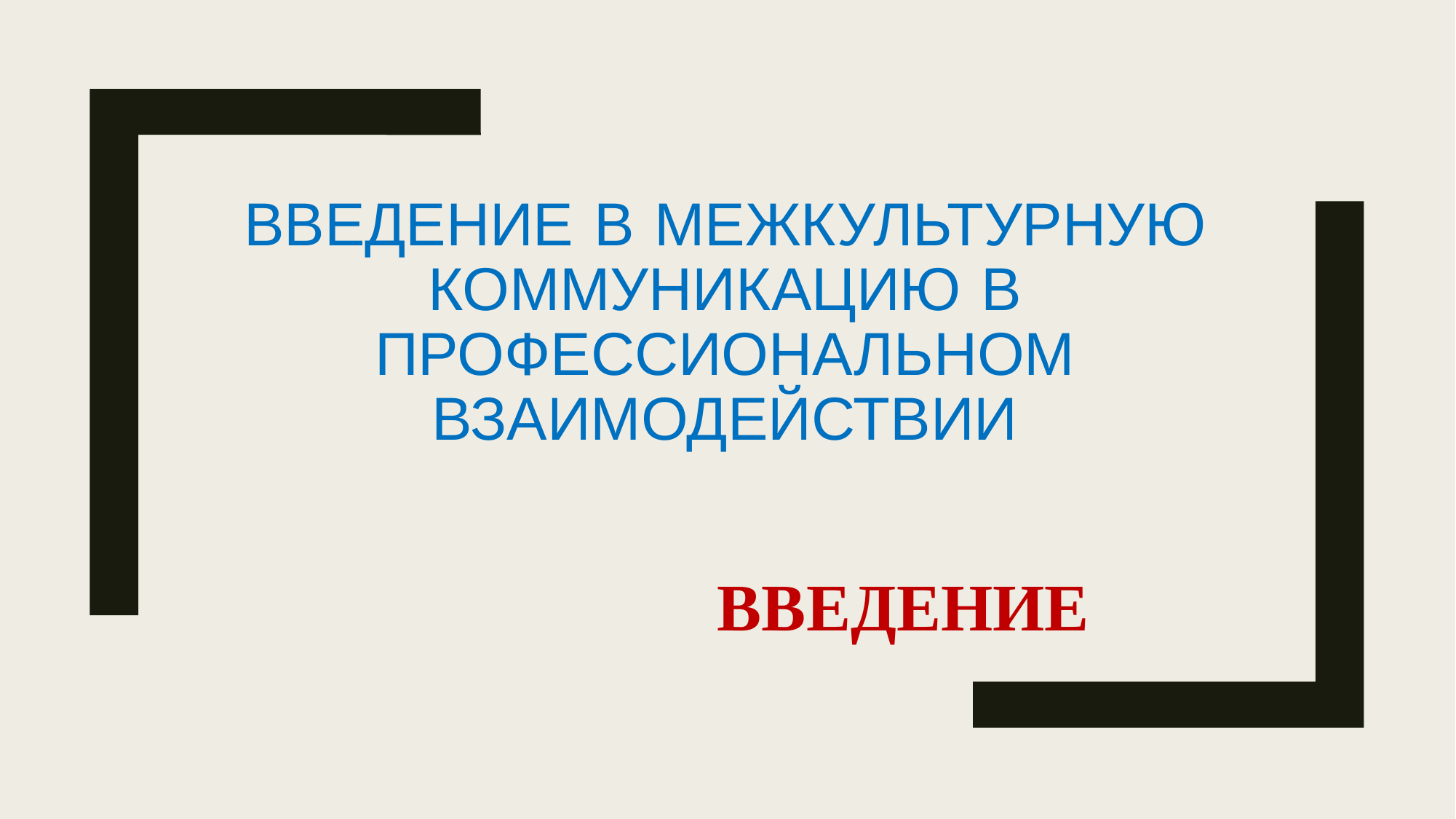

# ВВЕДЕНИЕ В МЕЖКУЛЬТУРНУЮ КОММУНИКАЦИЮ В ПРОФЕССИОНАЛЬНОМ ВЗАИМОДЕЙСТВИИ
ВВЕДЕНИЕ